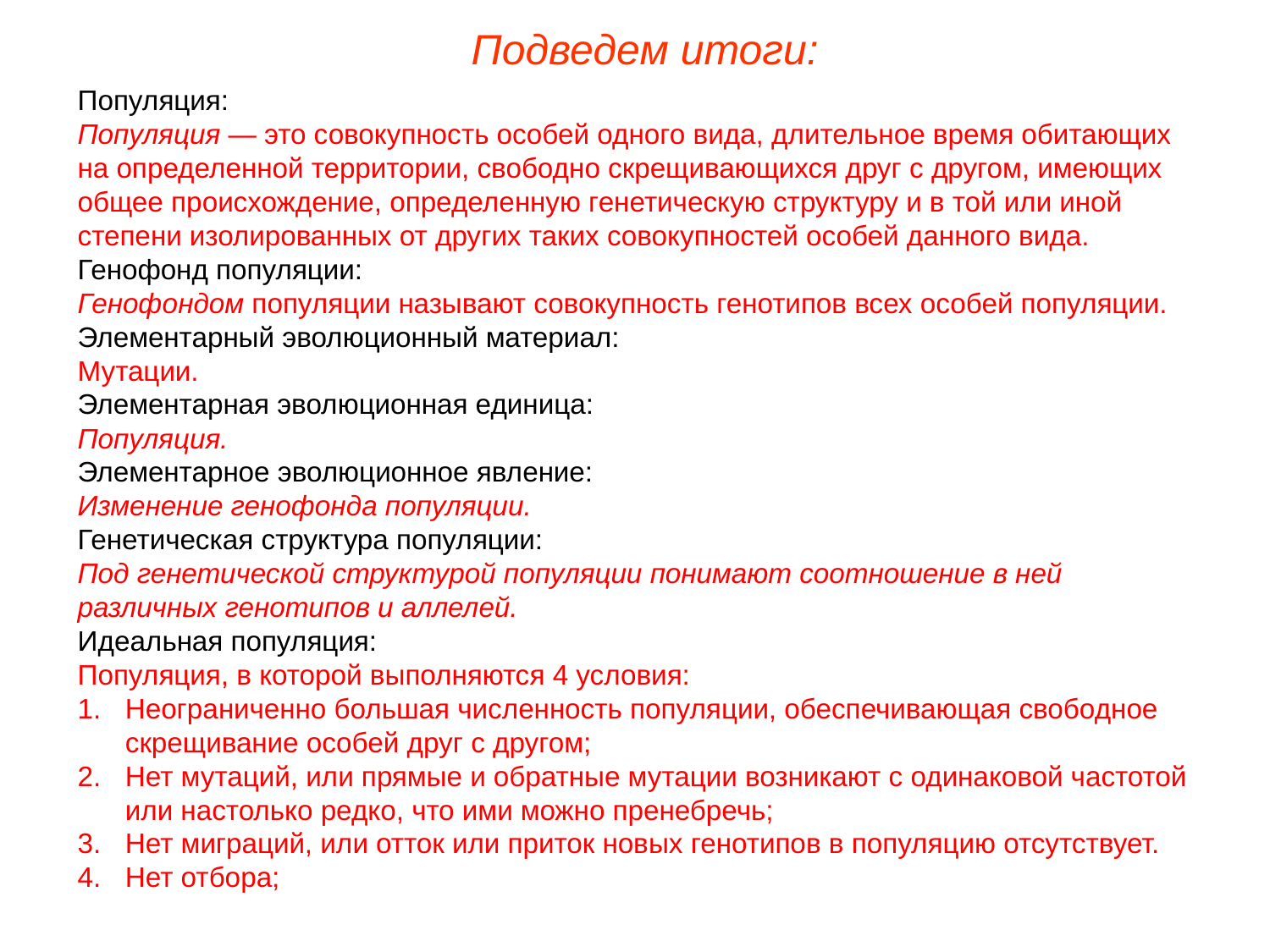

Подведем итоги:
Популяция:
Популяция — это совокупность особей одного вида, длительное время обитающих на определенной территории, свободно скрещивающихся друг с другом, имеющих общее происхождение, определенную генетическую структуру и в той или иной степени изолированных от других таких совокупностей особей данного вида.
Генофонд популяции:
Генофондом популяции называют совокупность генотипов всех особей популяции.
Элементарный эволюционный материал:
Мутации.
Элементарная эволюционная единица:
Популяция.
Элементарное эволюционное явление:
Изменение генофонда популяции.
Генетическая структура популяции:
Под генетической структурой популяции понимают соотношение в ней различных генотипов и аллелей.
Идеальная популяция:
Популяция, в которой выполняются 4 условия:
Неограниченно большая численность популяции, обеспечивающая свободное скрещивание особей друг с другом;
Нет мутаций, или прямые и обратные мутации возникают с одинаковой частотой или настолько редко, что ими можно пренебречь;
Нет миграций, или отток или приток новых генотипов в популяцию отсутствует.
Нет отбора;